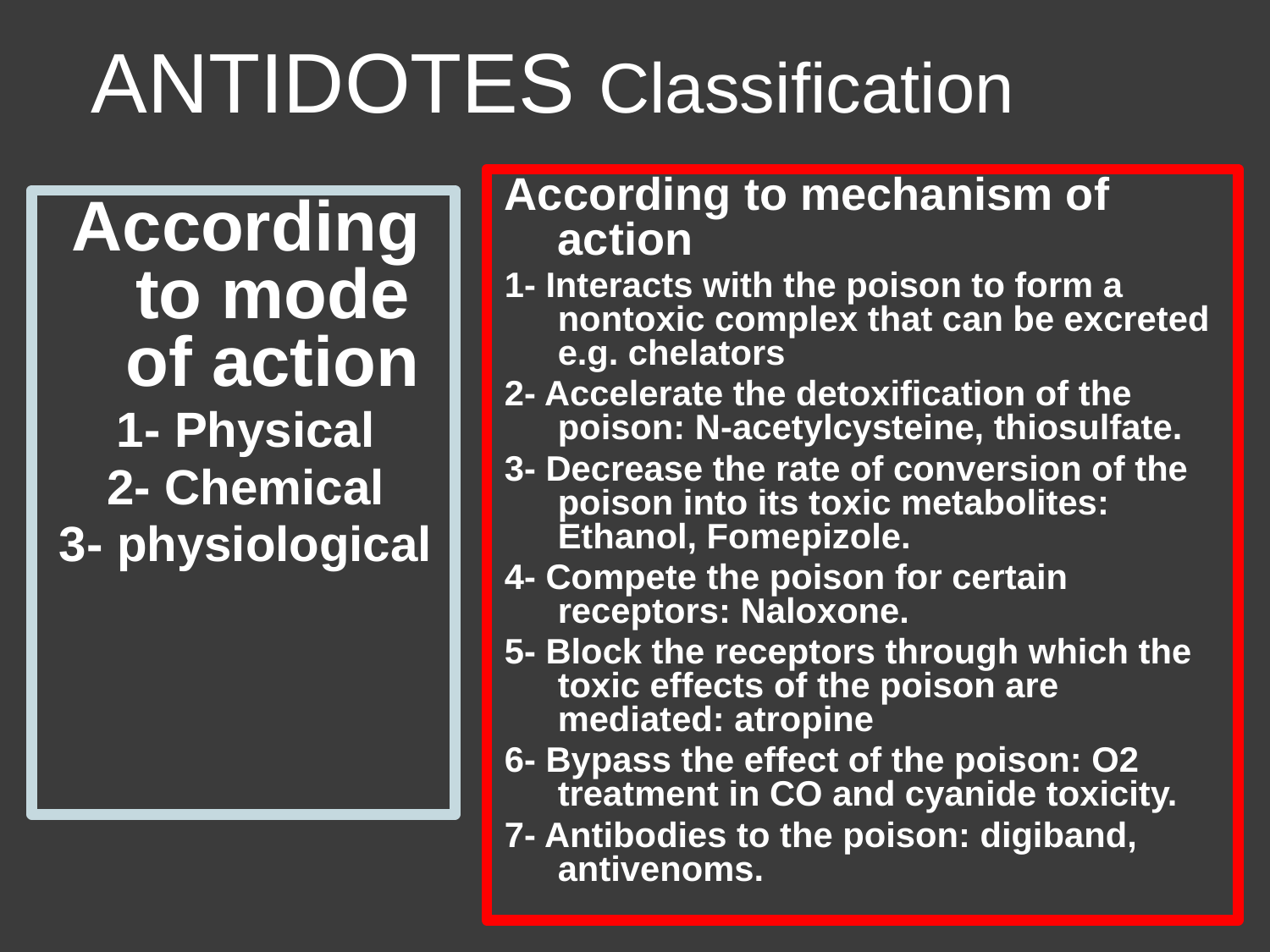

# ANTIDOTES Classification
According to mechanism of action
1- Interacts with the poison to form a nontoxic complex that can be excreted e.g. chelators
2- Accelerate the detoxification of the poison: N-acetylcysteine, thiosulfate.
3- Decrease the rate of conversion of the poison into its toxic metabolites: Ethanol, Fomepizole.
4- Compete the poison for certain receptors: Naloxone.
5- Block the receptors through which the toxic effects of the poison are mediated: atropine
6- Bypass the effect of the poison: O2 treatment in CO and cyanide toxicity.
7- Antibodies to the poison: digiband, antivenoms.

According to mode of action
1- Physical
2- Chemical
3- physiological